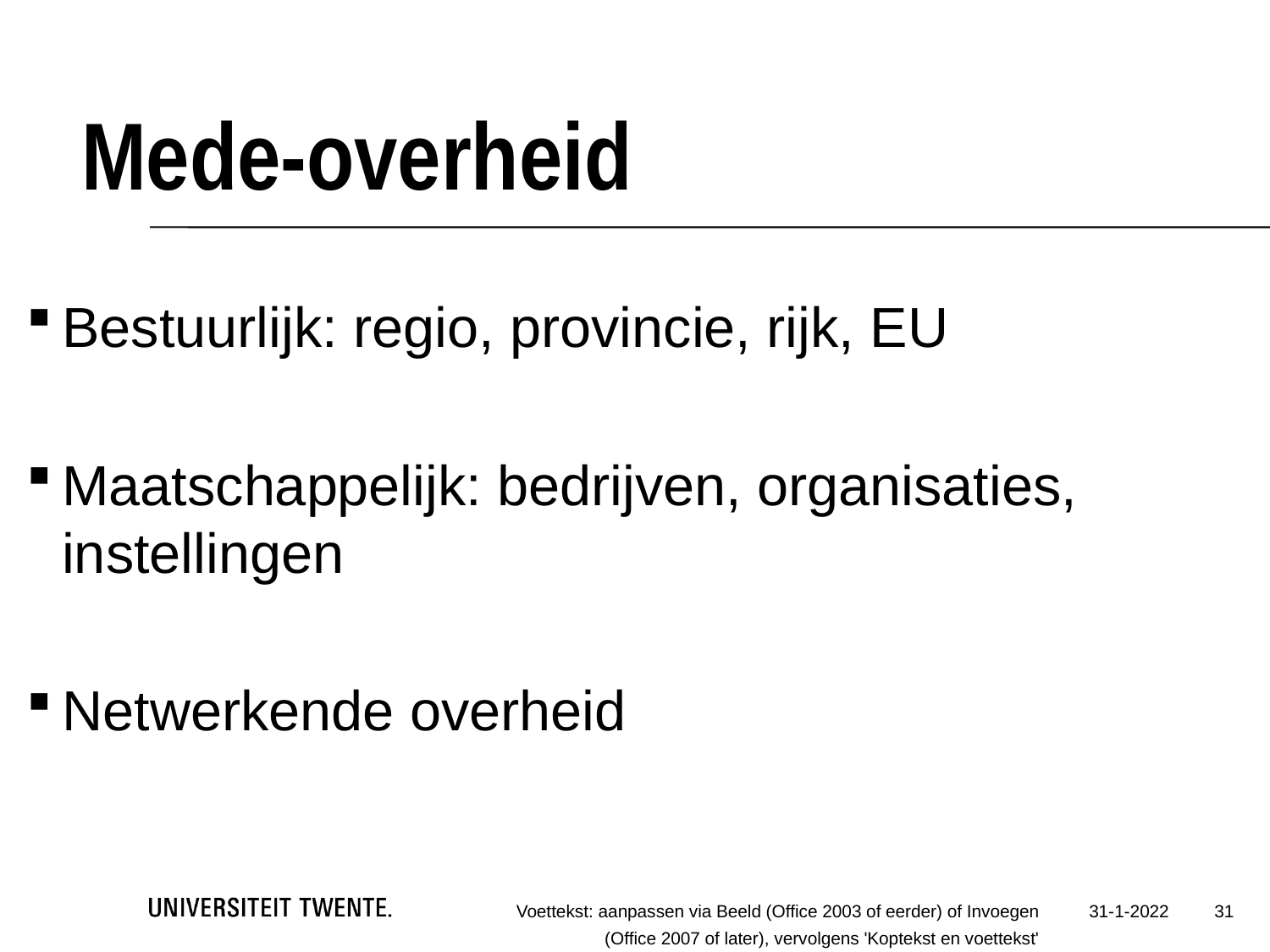

# Mede-overheid
Bestuurlijk: regio, provincie, rijk, EU

Maatschappelijk: bedrijven, organisaties, instellingen

Netwerkende overheid

31
Voettekst: aanpassen via Beeld (Office 2003 of eerder) of Invoegen (Office 2007 of later), vervolgens 'Koptekst en voettekst'
31-1-2022